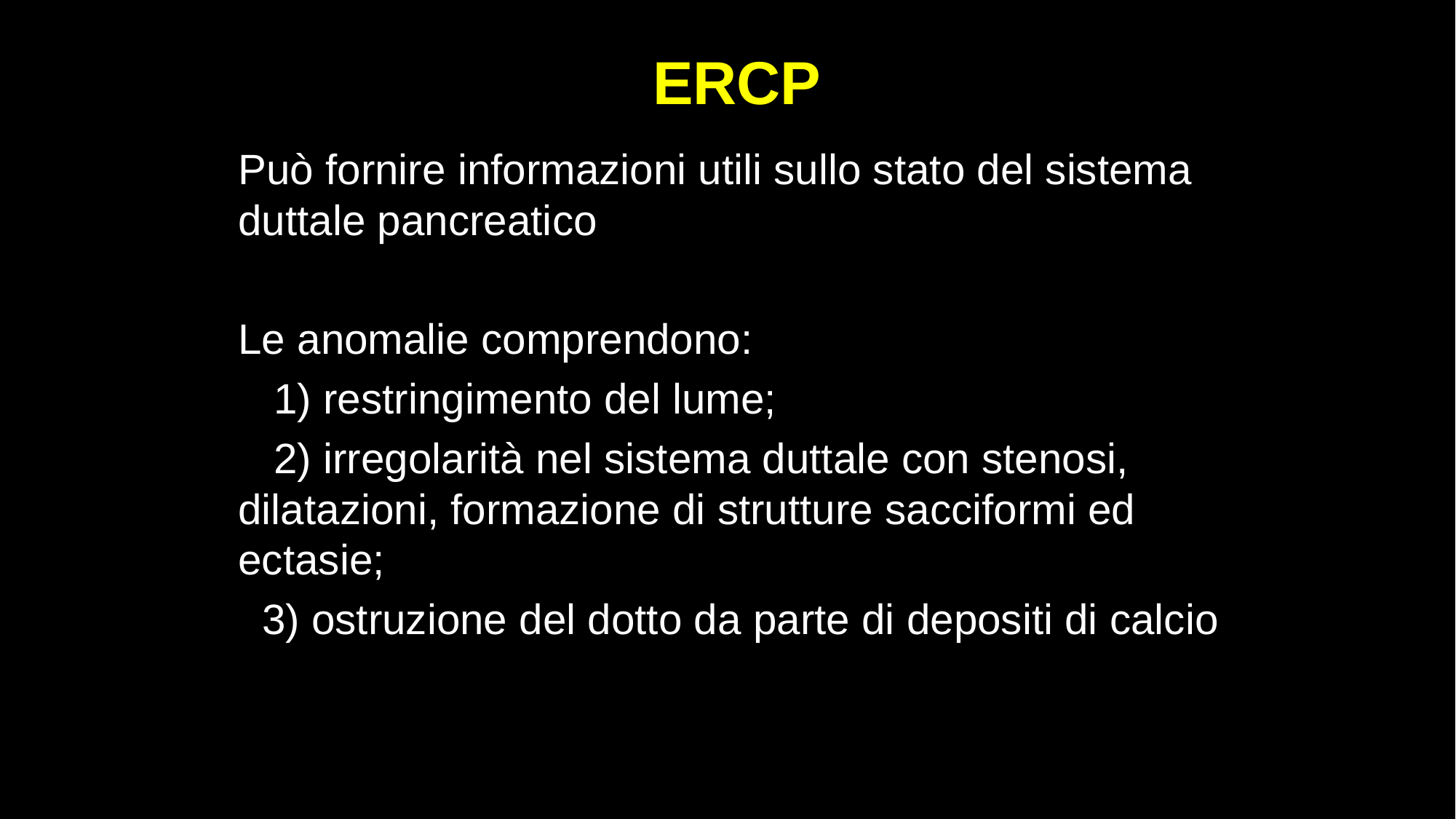

# ERCP
Può fornire informazioni utili sullo stato del sistema duttale pancreatico

Le anomalie comprendono:
   1) restringimento del lume;
   2) irregolarità nel sistema duttale con stenosi, dilatazioni, formazione di strutture sacciformi ed ectasie;
  3) ostruzione del dotto da parte di depositi di calcio